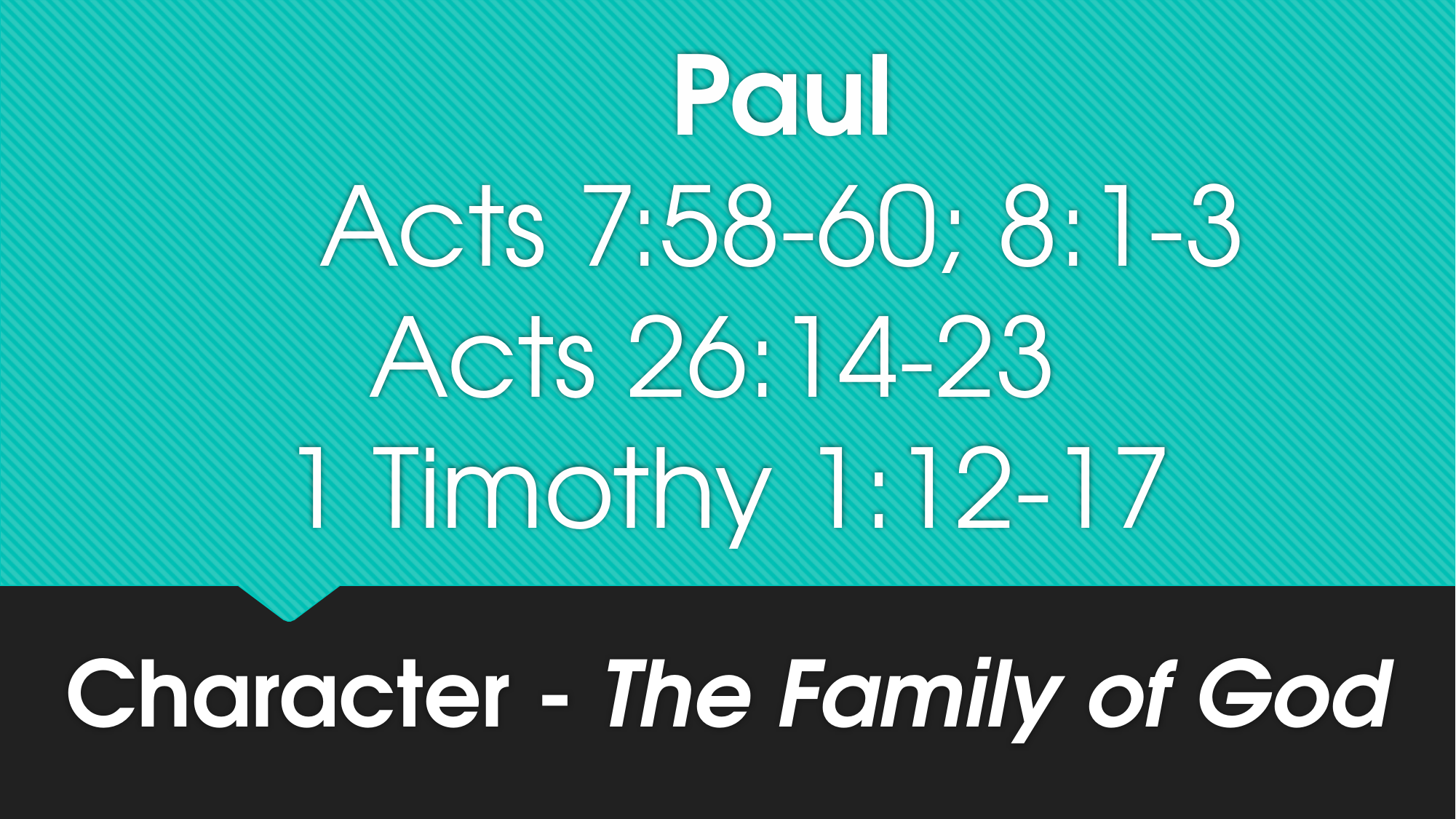

# Paul Acts 7:58-60; 8:1-3 Acts 26:14-23 1 Timothy 1:12-17
Character - The Family of God